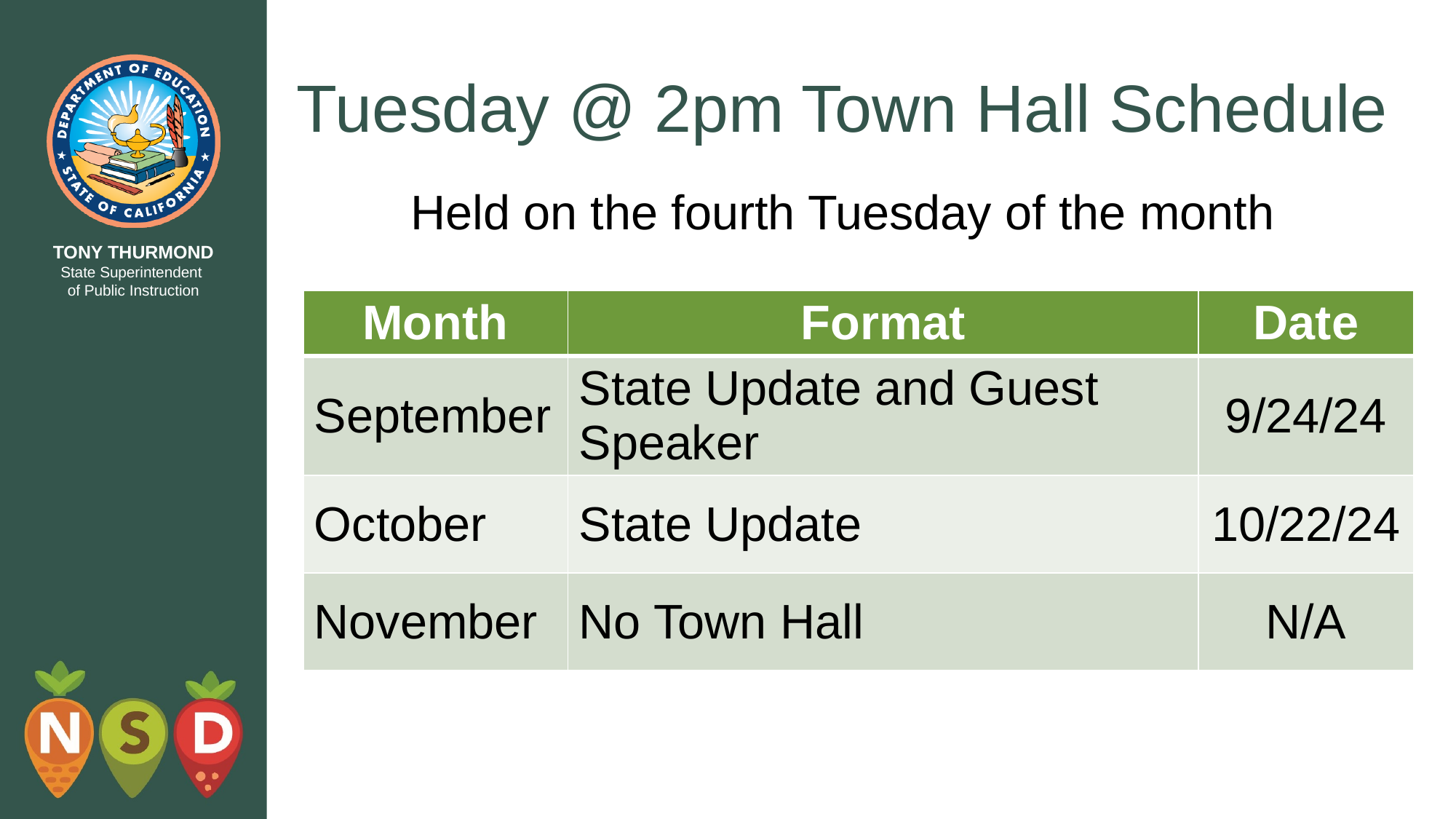

# Tuesday @ 2pm Town Hall Schedule
Held on the fourth Tuesday of the month
| Month | Format | Date |
| --- | --- | --- |
| September | State Update and Guest Speaker | 9/24/24 |
| October | State Update | 10/22/24 |
| November | No Town Hall | N/A |